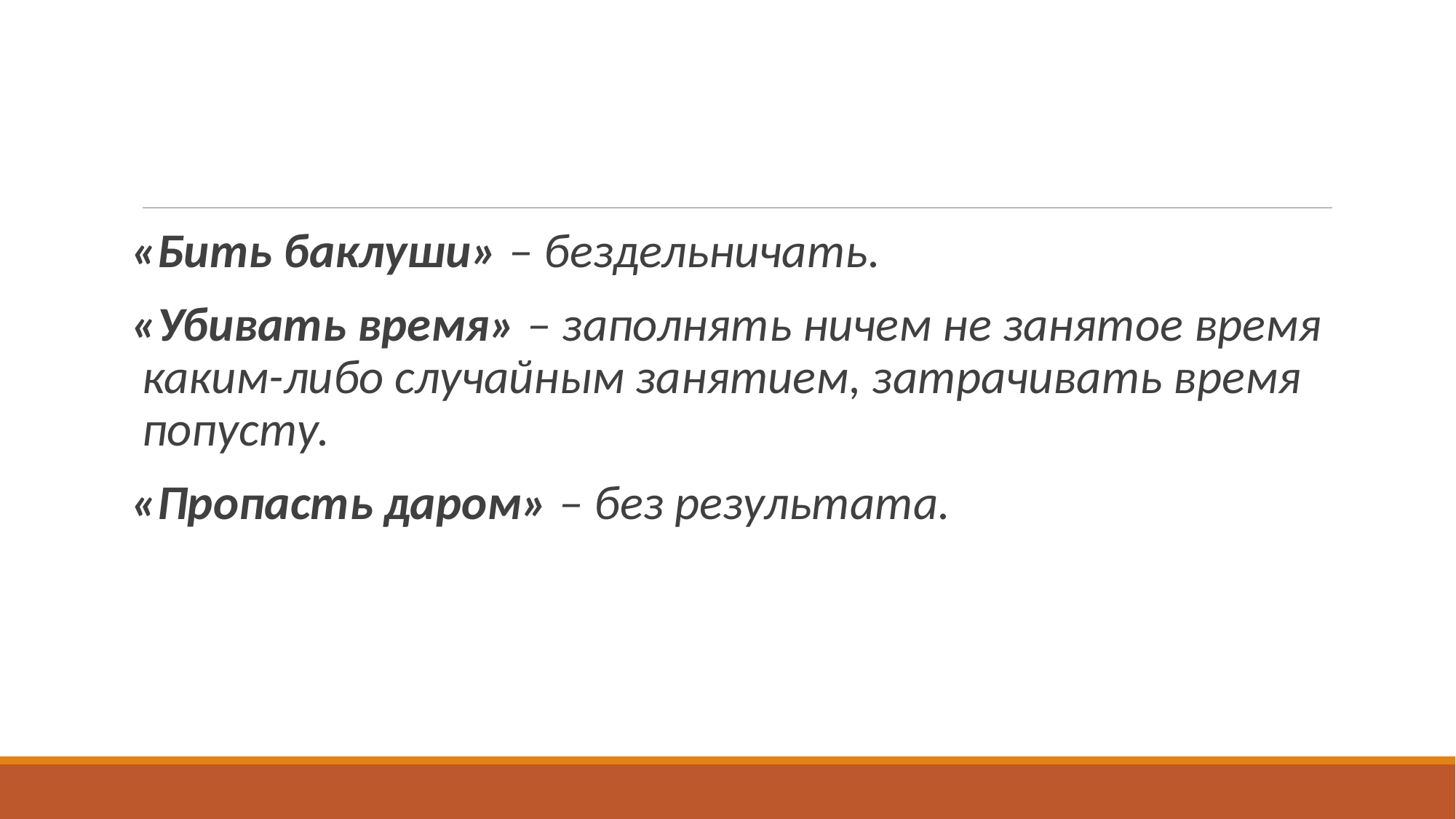

#
«Бить баклуши» – бездельничать.
«Убивать время» – заполнять ничем не занятое время каким-либо случайным занятием, затрачивать время попусту.
«Пропасть даром» – без результата.